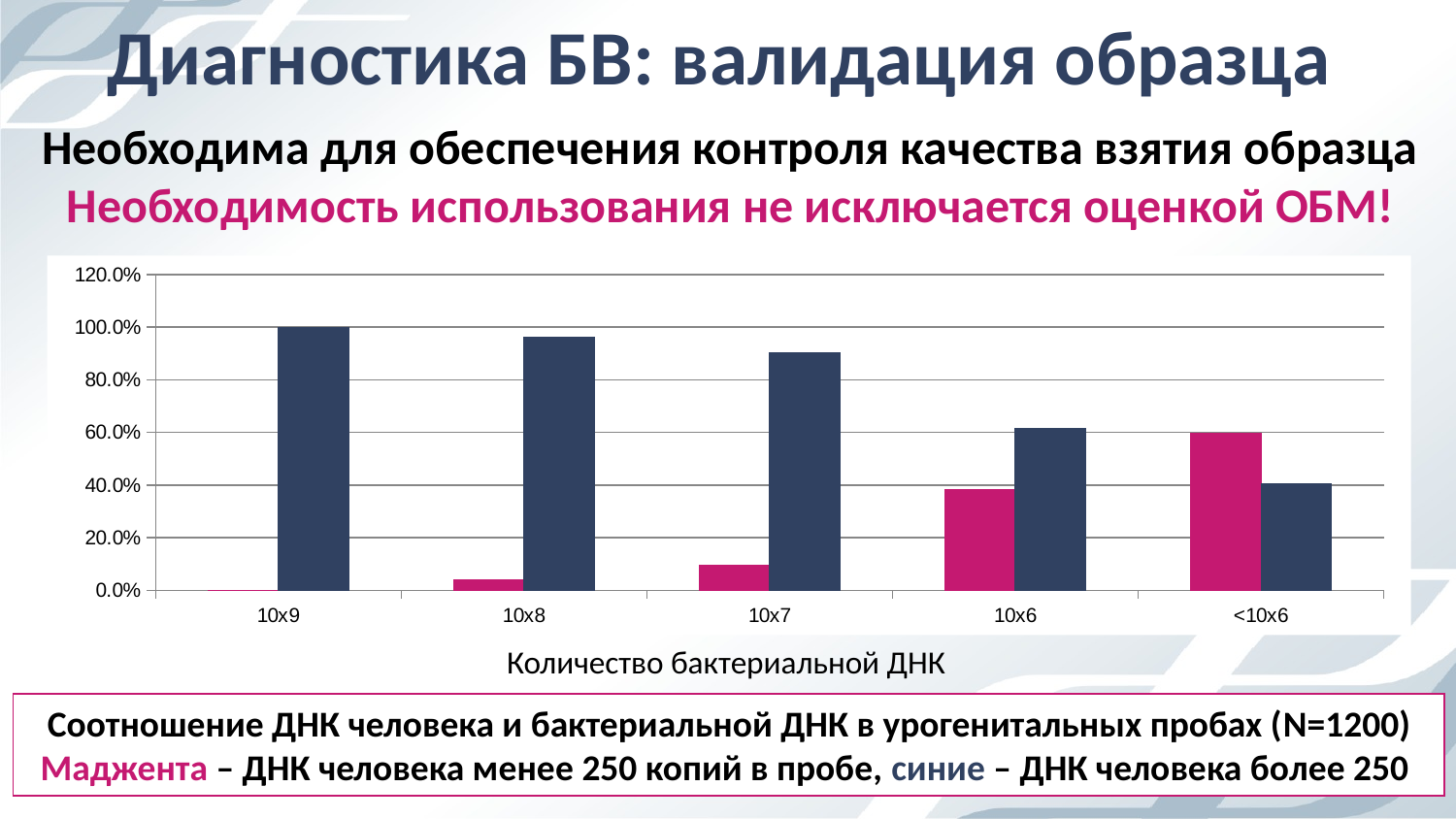

Диагностика БВ: валидация образца
Необходима для обеспечения контроля качества взятия образца
Необходимость использования не исключается оценкой ОБМ!

### Chart

| Category | Не валидные | Валидные |
|---|---|---|
| 10х9 | 0.0 | 1.0 |
| 10х8 | 0.038461538461538464 | 0.9615384615384617 |
| 10х7 | 0.09655172413793105 | 0.9034482758620686 |
| 10х6 | 0.38356164383561675 | 0.6164383561643841 |
| <10х6 | 0.5962732919254652 | 0.4037267080745343 |
Количество бактериальной ДНК
Соотношение ДНК человека и бактериальной ДНК в урогенитальных пробах (N=1200)
Маджента – ДНК человека менее 250 копий в пробе, синие – ДНК человека более 250